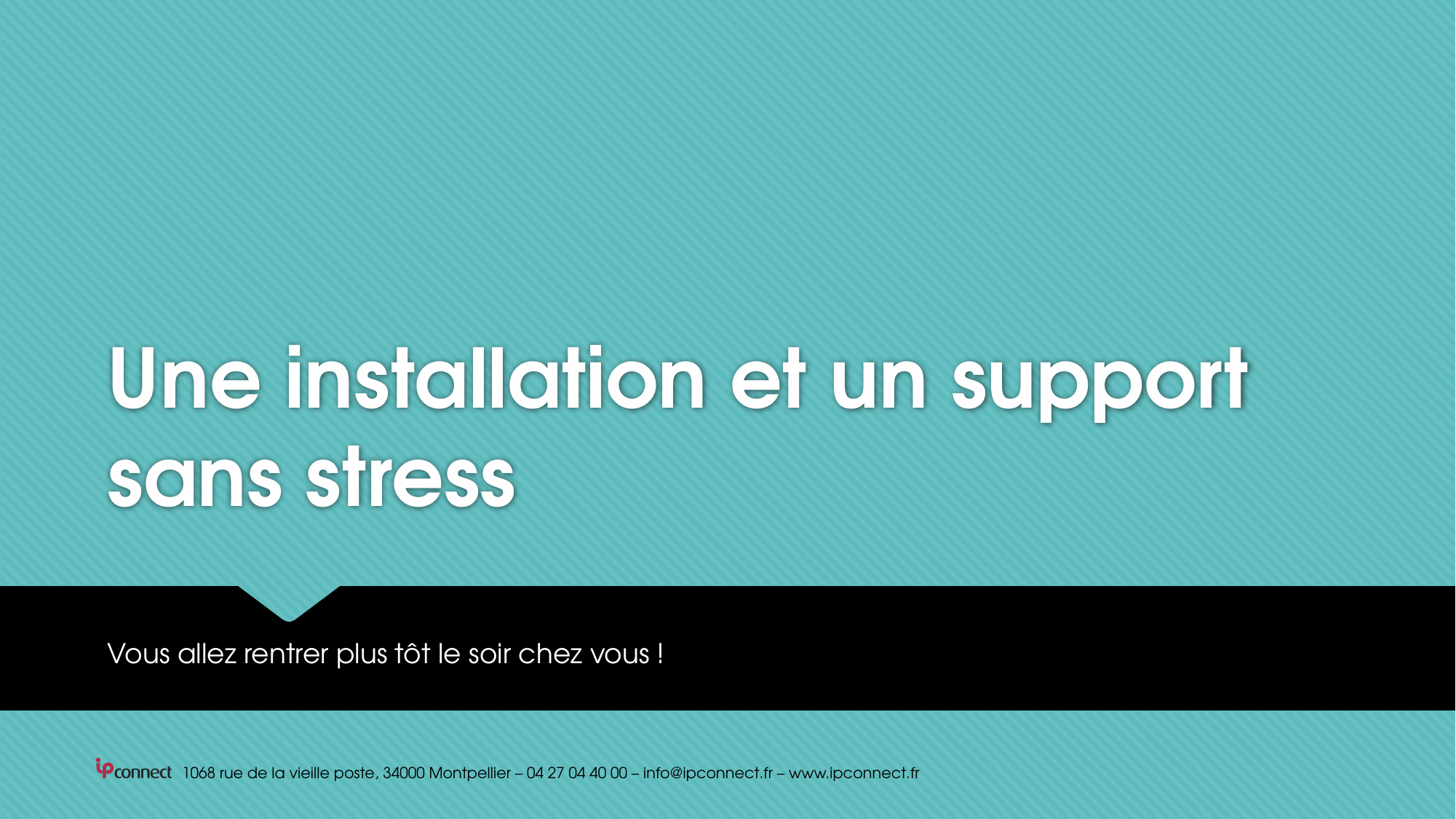

# Une installation et un support sans stress
Vous allez rentrer plus tôt le soir chez vous !